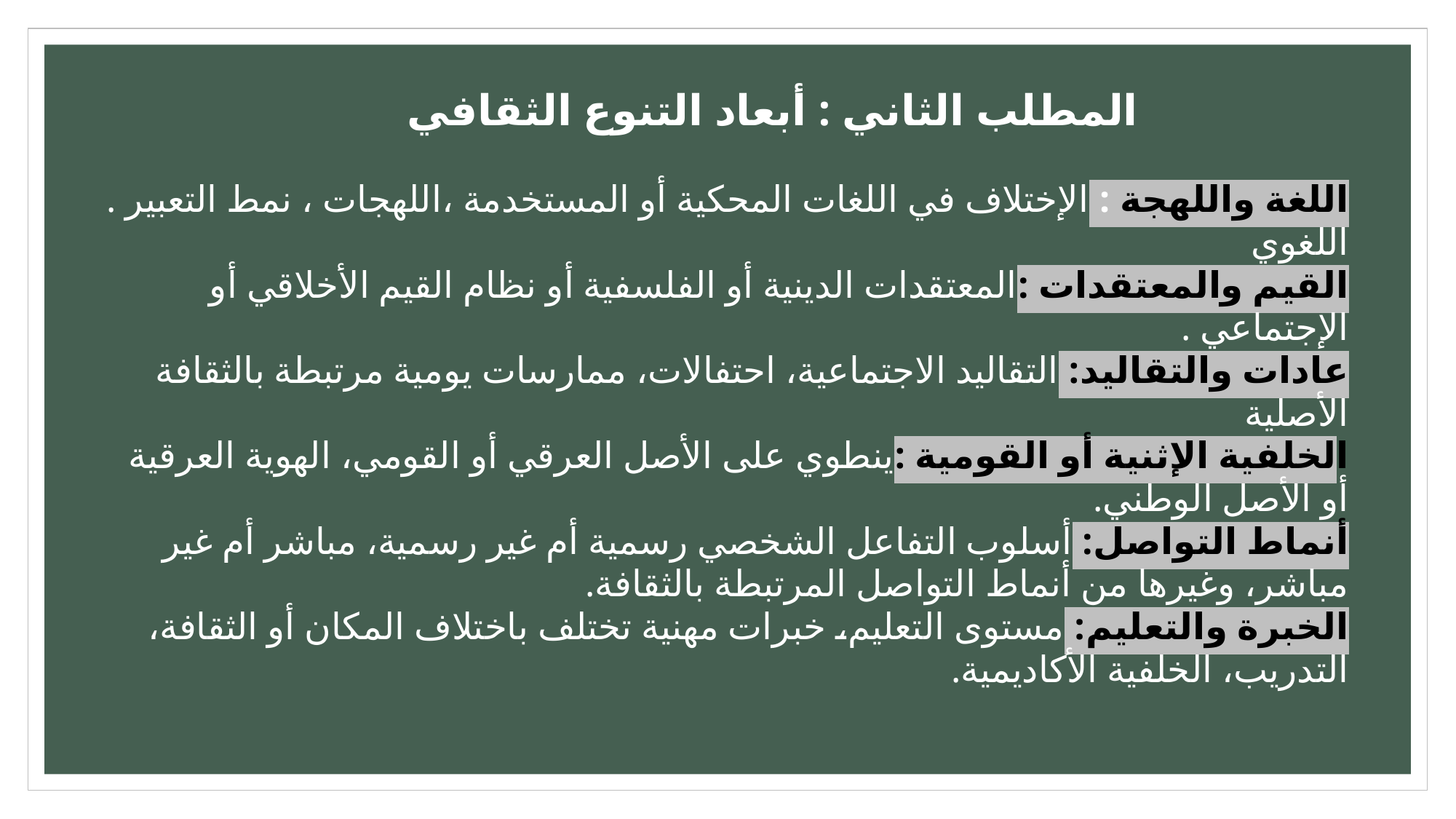

# المطلب الثاني : أبعاد التنوع الثقافي اللغة واللهجة : الإختلاف في اللغات المحكية أو المستخدمة ،اللهجات ، نمط التعبير . اللغوي القيم والمعتقدات :المعتقدات الدينية أو الفلسفية أو نظام القيم الأخلاقي أو الإجتماعي . عادات والتقاليد: التقاليد الاجتماعية، احتفالات، ممارسات يومية مرتبطة بالثقافة الأصلية الخلفية الإثنية أو القومية :ينطوي على الأصل العرقي أو القومي، الهوية العرقية أو الأصل الوطني. أنماط التواصل: أسلوب التفاعل الشخصي رسمية أم غير رسمية، مباشر أم غير مباشر، وغيرها من أنماط التواصل المرتبطة بالثقافة. الخبرة والتعليم: مستوى التعليم، خبرات مهنية تختلف باختلاف المكان أو الثقافة، التدريب، الخلفية الأكاديمية.